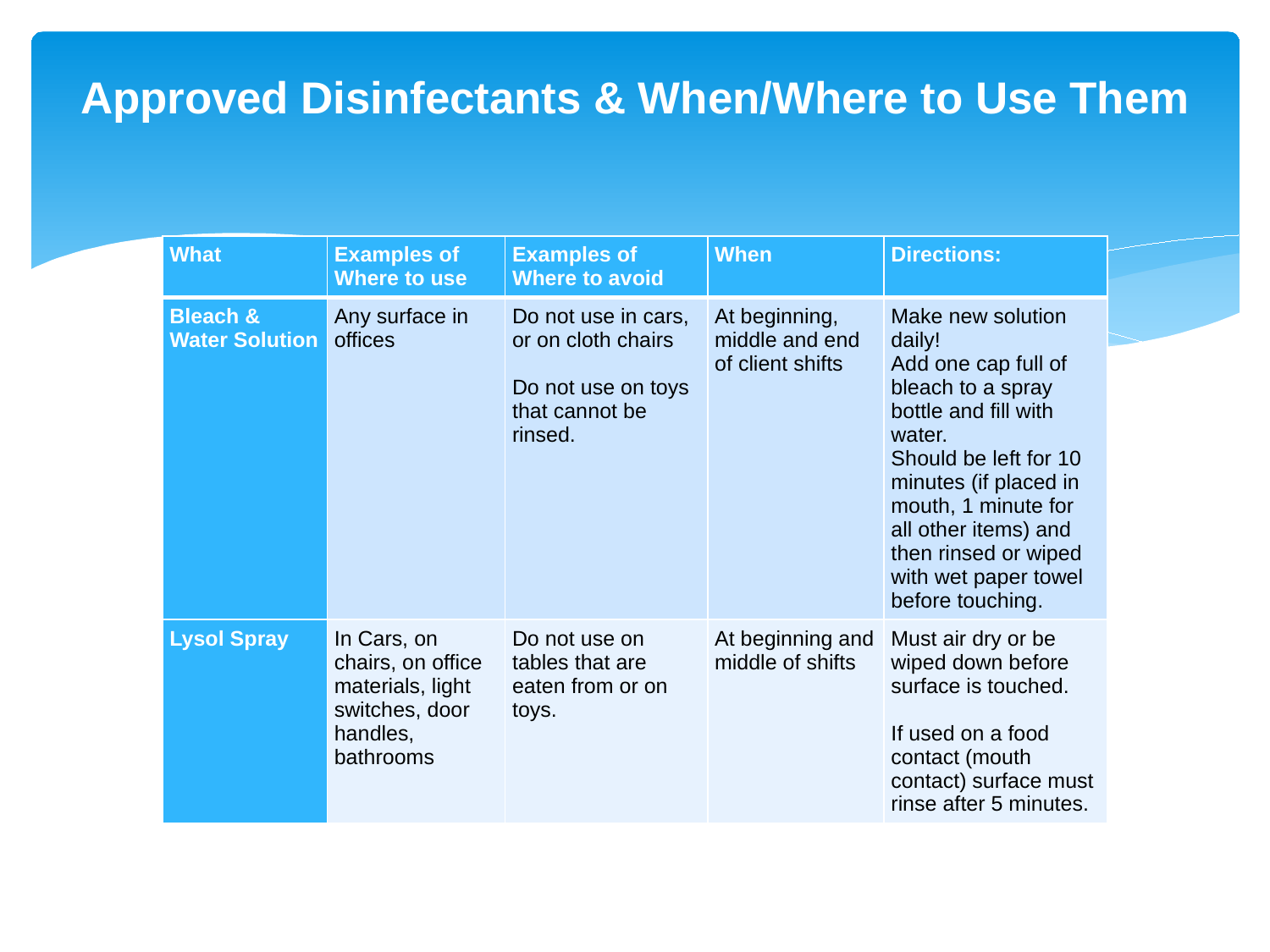

# Approved Disinfectants & When/Where to Use Them
| What | Examples of Where to use | Examples of Where to avoid | When | Directions: |
| --- | --- | --- | --- | --- |
| Bleach & Water Solution | Any surface in offices | Do not use in cars, or on cloth chairs   Do not use on toys that cannot be rinsed. | At beginning, middle and end of client shifts | Make new solution daily! Add one cap full of bleach to a spray bottle and fill with water. Should be left for 10 minutes (if placed in mouth, 1 minute for all other items) and then rinsed or wiped with wet paper towel before touching. |
| Lysol Spray | In Cars, on chairs, on office materials, light switches, door handles, bathrooms | Do not use on tables that are eaten from or on toys. | At beginning and middle of shifts | Must air dry or be wiped down before surface is touched.   If used on a food contact (mouth contact) surface must rinse after 5 minutes. |